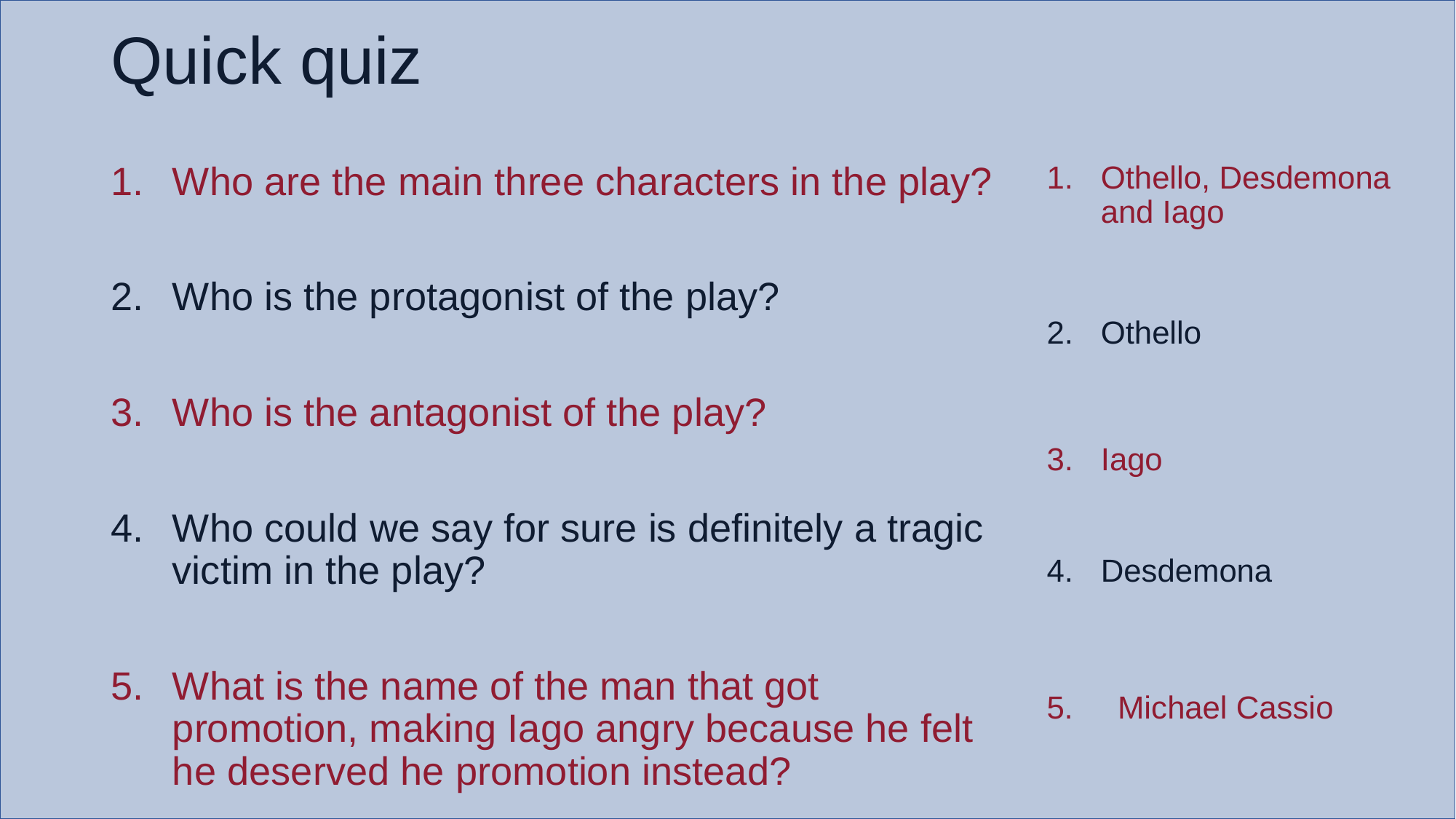

# Quick quiz
Who are the main three characters in the play?

Who is the protagonist of the play?

Who is the antagonist of the play?

Who could we say for sure is definitely a tragic victim in the play?

What is the name of the man that got promotion, making Iago angry because he felt he deserved he promotion instead?
Othello, Desdemona and Iago

Othello

Iago

Desdemona

5.     Michael Cassio